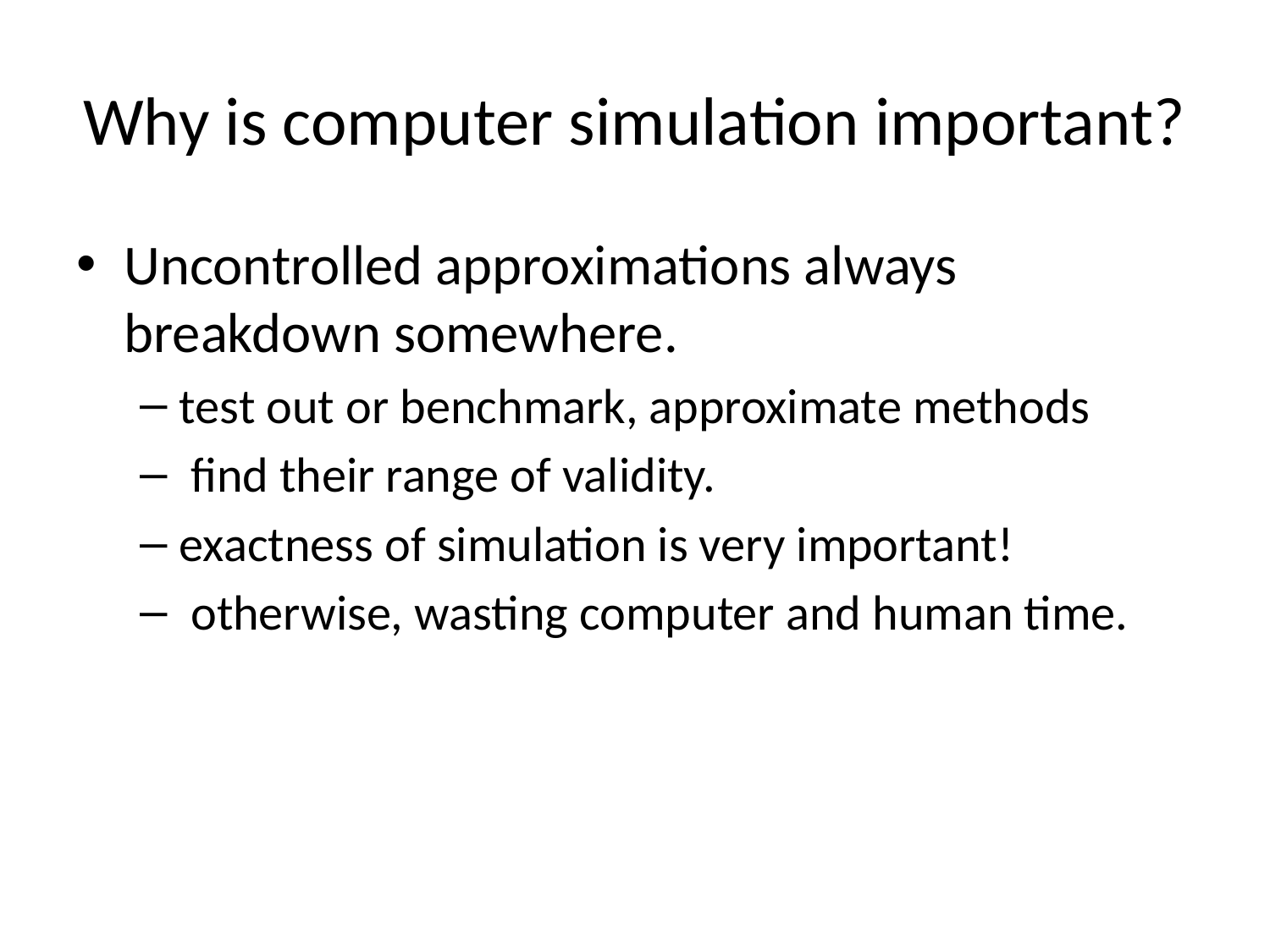

# Why is computer simulation important?
Uncontrolled approximations always breakdown somewhere.
test out or benchmark, approximate methods
 find their range of validity.
exactness of simulation is very important!
 otherwise, wasting computer and human time.